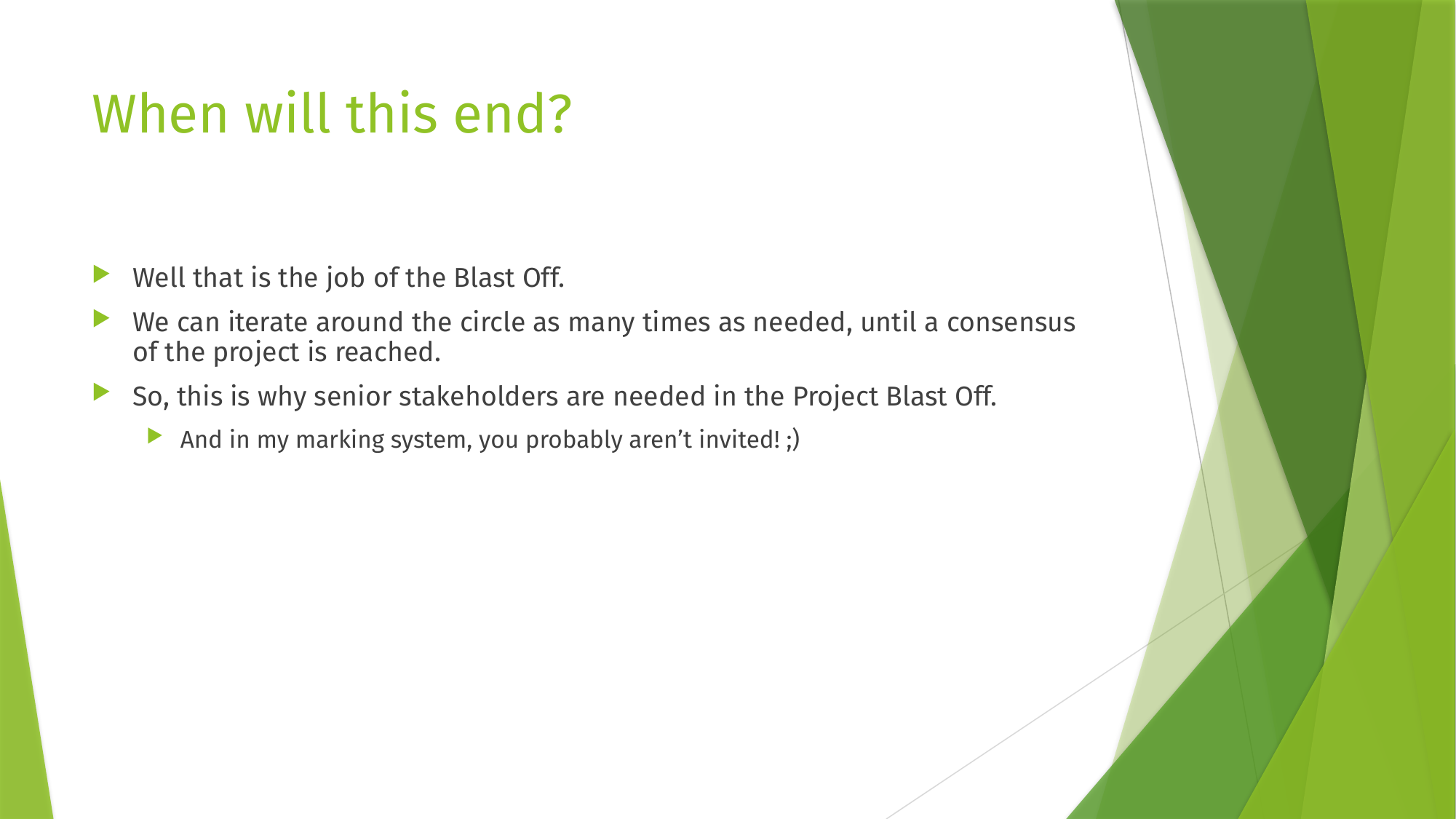

# When will this end?
Well that is the job of the Blast Off.
We can iterate around the circle as many times as needed, until a consensus of the project is reached.
So, this is why senior stakeholders are needed in the Project Blast Off.
And in my marking system, you probably aren’t invited! ;)